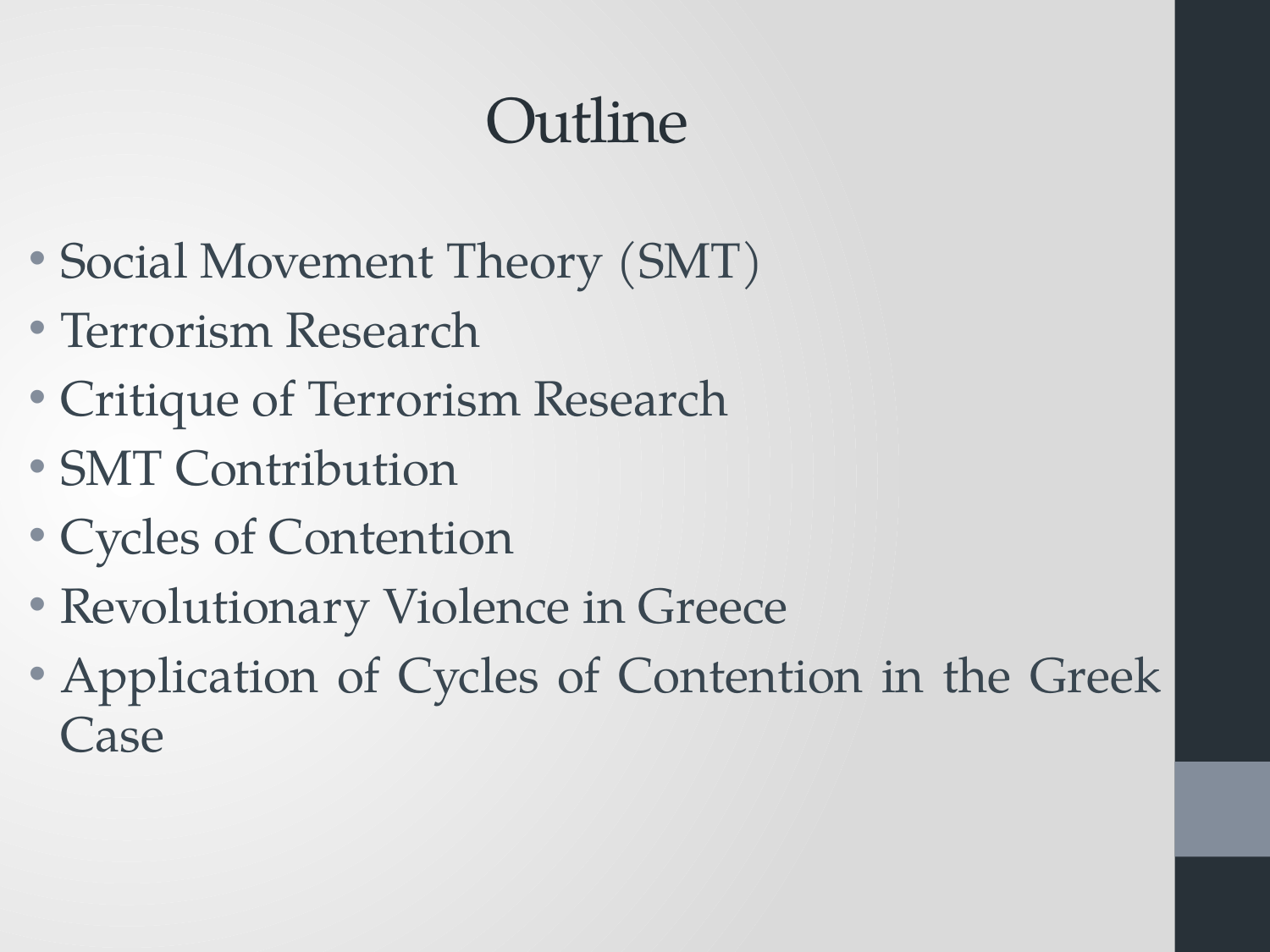

# Outline
Social Movement Theory (SMT)
Terrorism Research
Critique of Terrorism Research
SMT Contribution
Cycles of Contention
Revolutionary Violence in Greece
Application of Cycles of Contention in the Greek Case